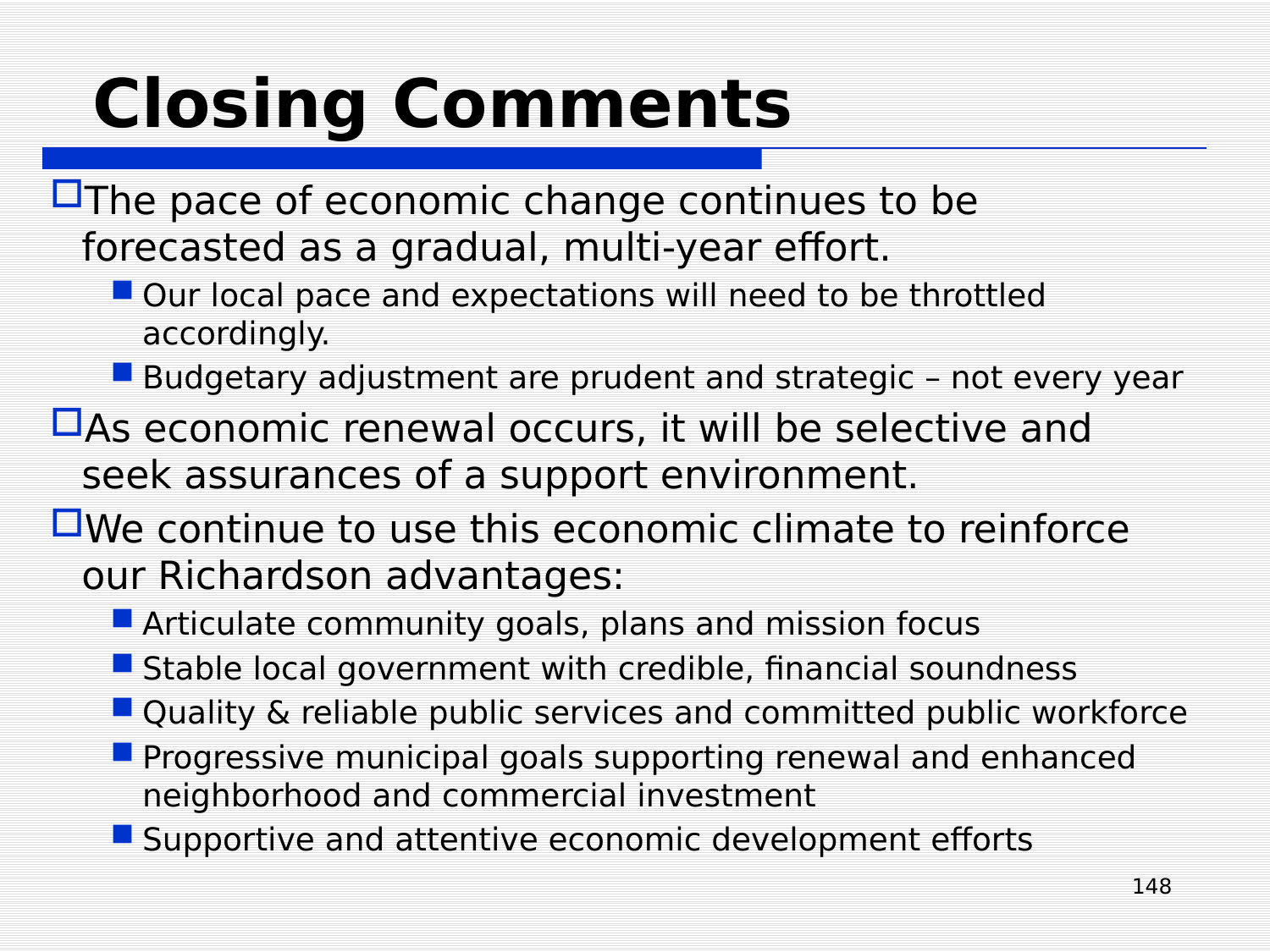

Closing Comments

The pace of economic change continues to be forecasted as a gradual, multi-year effort.
Our local pace and expectations will need to be throttled accordingly.
Budgetary adjustment are prudent and strategic – not every year
As economic renewal occurs, it will be selective and seek assurances of a support environment.
We continue to use this economic climate to reinforce our Richardson advantages:
Articulate community goals, plans and mission focus
Stable local government with credible, financial soundness
Quality & reliable public services and committed public workforce
Progressive municipal goals supporting renewal and enhanced neighborhood and commercial investment
Supportive and attentive economic development efforts
148